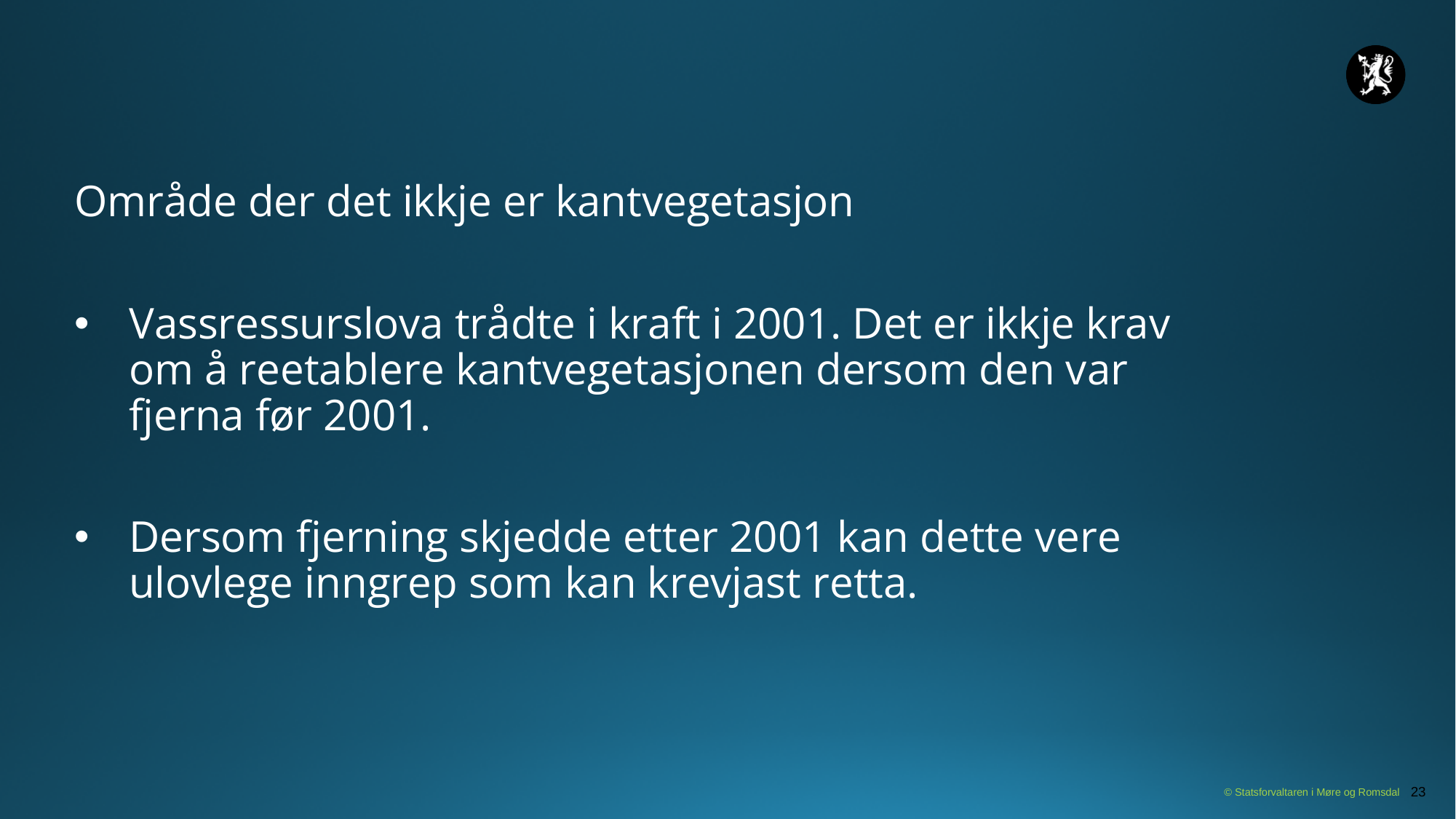

Område der det ikkje er kantvegetasjon

Vassressurslova trådte i kraft i 2001. Det er ikkje krav om å reetablere kantvegetasjonen dersom den var fjerna før 2001.

Dersom fjerning skjedde etter 2001 kan dette vere ulovlege inngrep som kan krevjast retta.